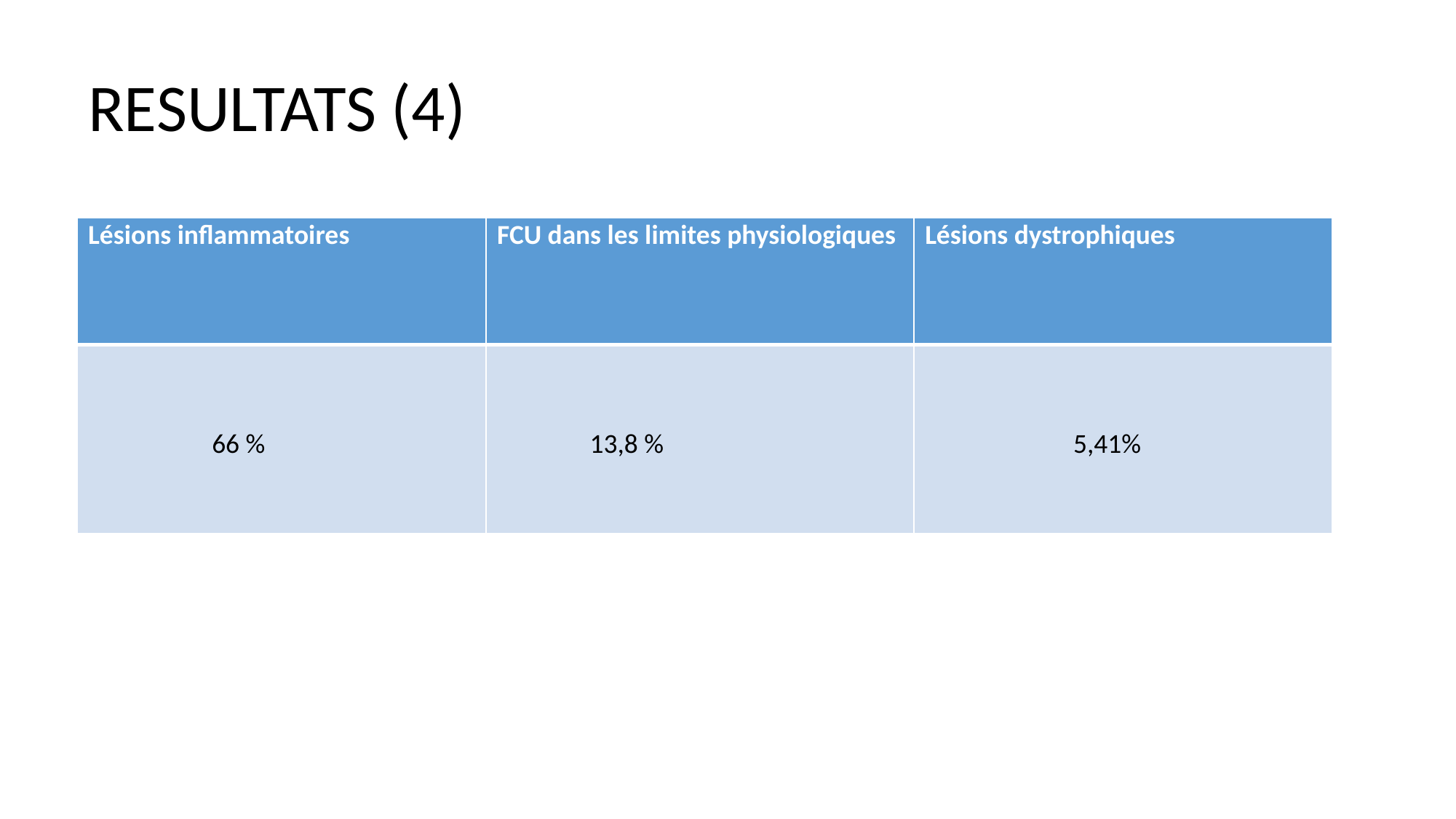

# RESULTATS (4)
| Lésions inflammatoires | FCU dans les limites physiologiques | Lésions dystrophiques |
| --- | --- | --- |
| 66 % | 13,8 % | 5,41% |